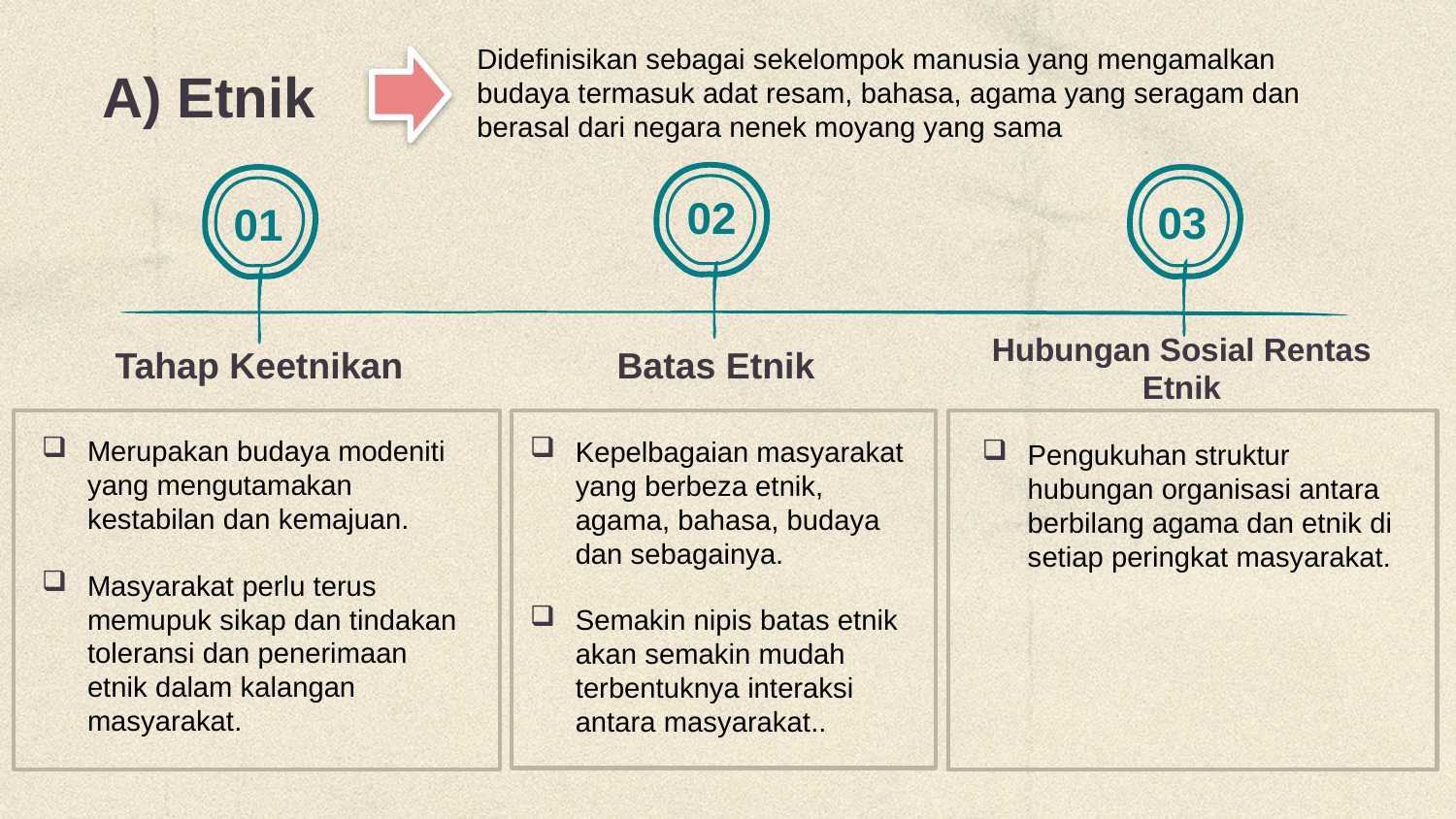

Didefinisikan sebagai sekelompok manusia yang mengamalkan budaya termasuk adat resam, bahasa, agama yang seragam dan berasal dari negara nenek moyang yang sama
# A) Etnik

02
03
01

Hubungan Sosial Rentas Etnik
Batas Etnik
Tahap Keetnikan

Merupakan budaya modeniti yang mengutamakan kestabilan dan kemajuan.
Masyarakat perlu terus memupuk sikap dan tindakan toleransi dan penerimaan etnik dalam kalangan masyarakat.
Kepelbagaian masyarakat yang berbeza etnik, agama, bahasa, budaya dan sebagainya.
Semakin nipis batas etnik akan semakin mudah terbentuknya interaksi antara masyarakat..
Pengukuhan struktur hubungan organisasi antara berbilang agama dan etnik di setiap peringkat masyarakat.